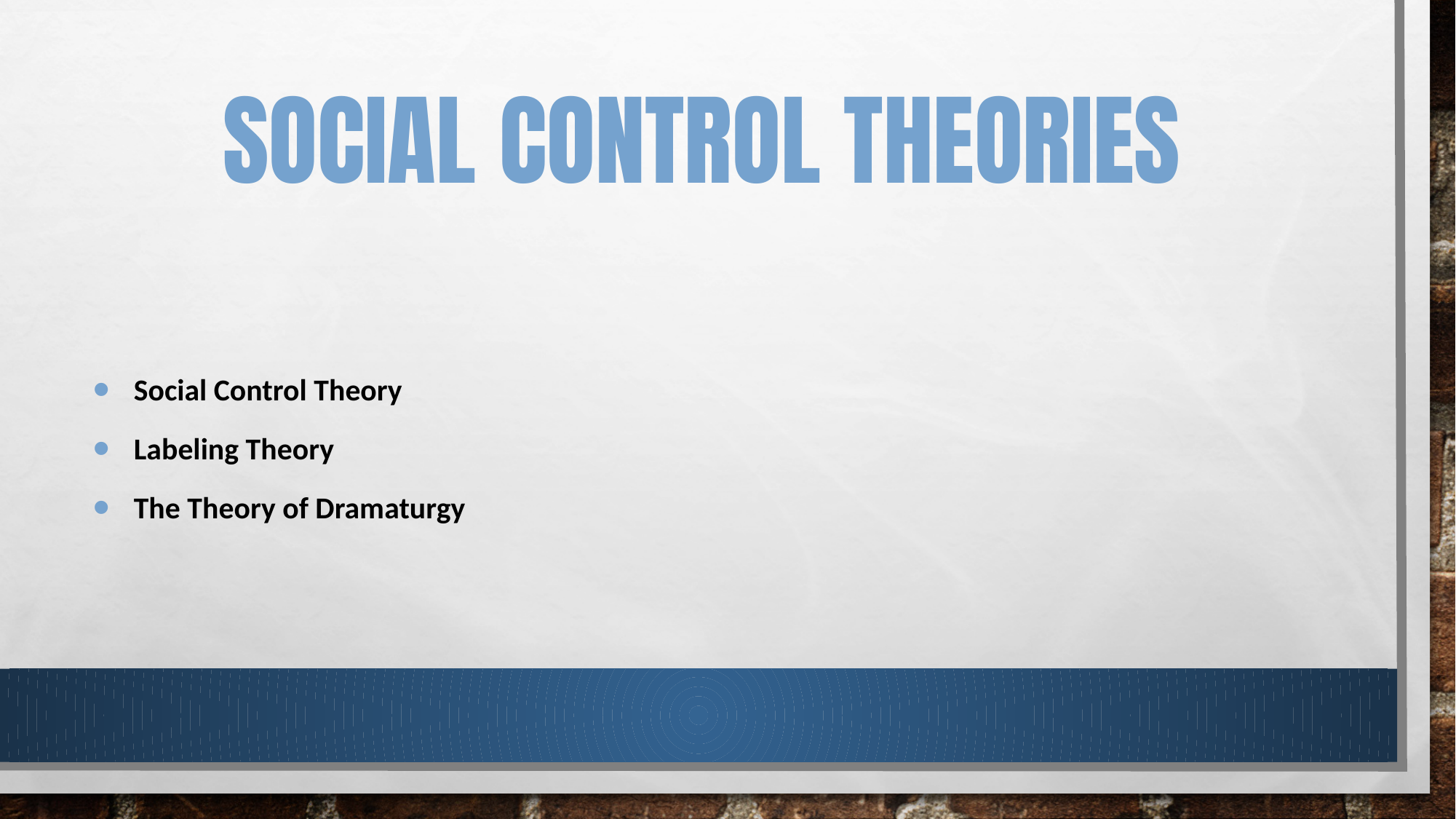

# Social Control Theories
Social Control Theory
Labeling Theory
The Theory of Dramaturgy